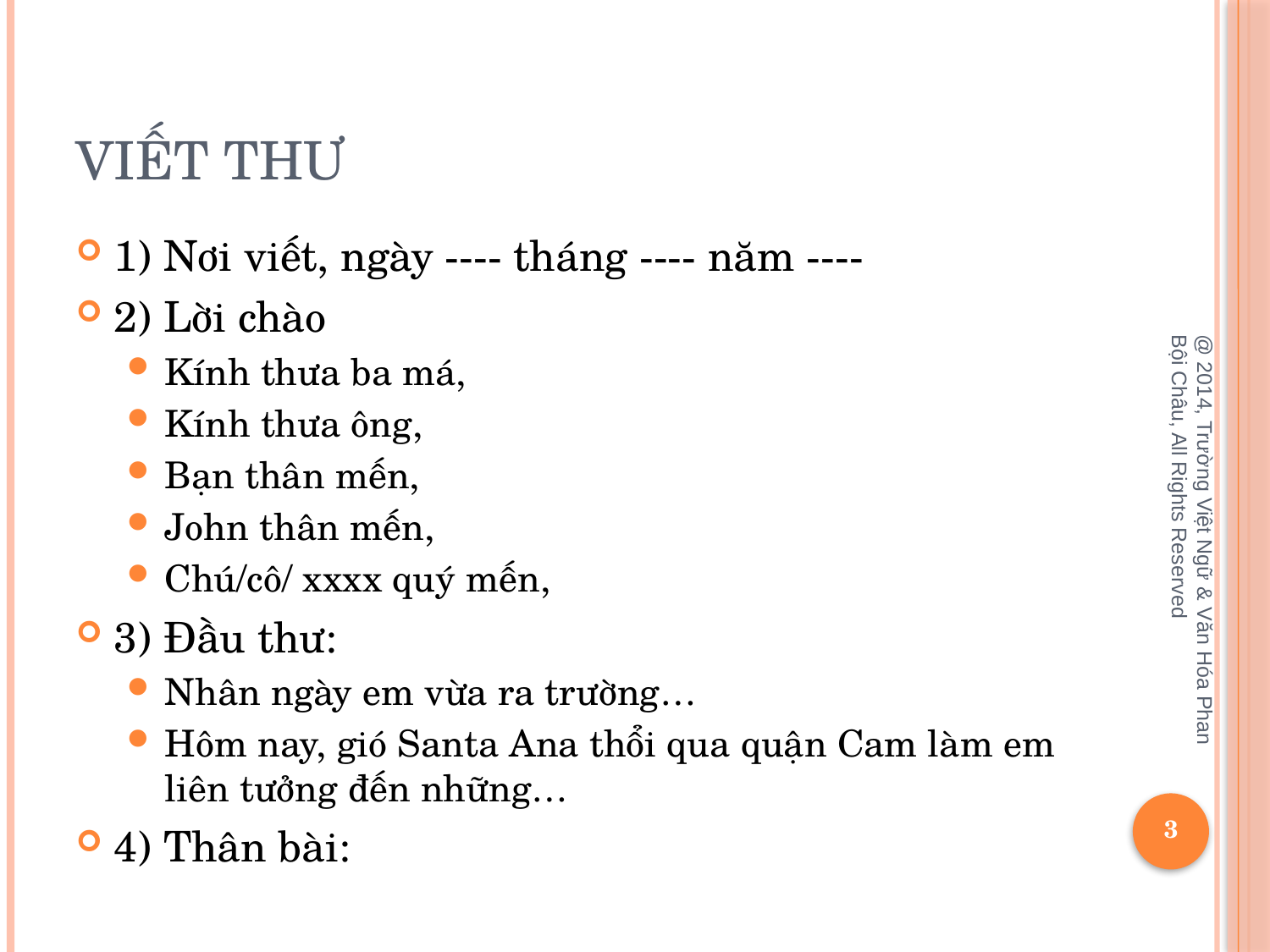

# Viết Thư
1) Nơi viết, ngày ---- tháng ---- năm ----
2) Lời chào
Kính thưa ba má,
Kính thưa ông,
Bạn thân mến,
John thân mến,
Chú/cô/ xxxx quý mến,
3) Đầu thư:
Nhân ngày em vừa ra trường…
Hôm nay, gió Santa Ana thổi qua quận Cam làm em liên tưởng đến những…
4) Thân bài:

@ 2014, Trường Việt Ngữ & Văn Hóa Phan Bội Châu, All Rights Reserved
3